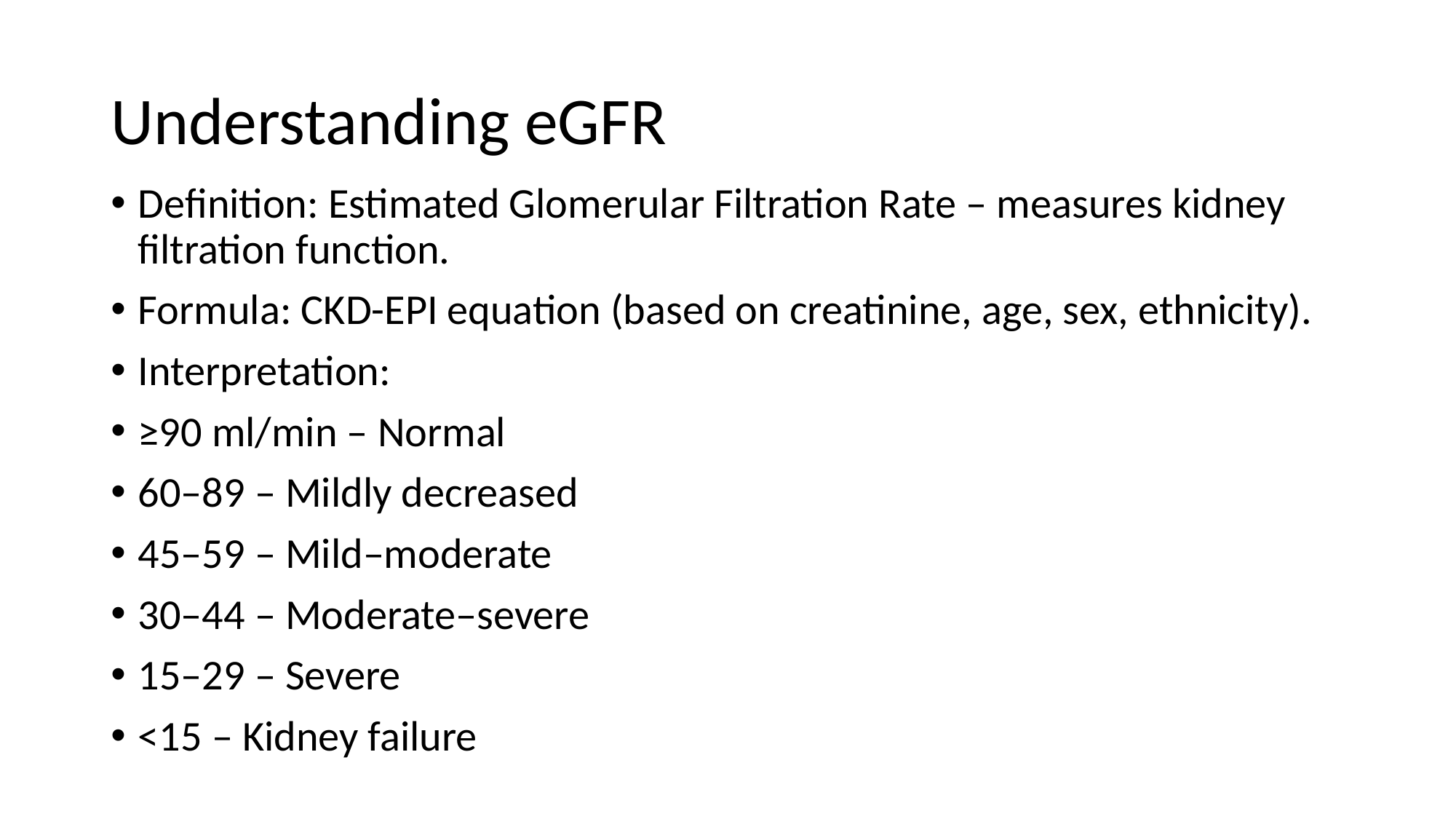

# Understanding eGFR
Definition: Estimated Glomerular Filtration Rate – measures kidney filtration function.
Formula: CKD-EPI equation (based on creatinine, age, sex, ethnicity).
Interpretation:
≥90 ml/min – Normal
60–89 – Mildly decreased
45–59 – Mild–moderate
30–44 – Moderate–severe
15–29 – Severe
<15 – Kidney failure